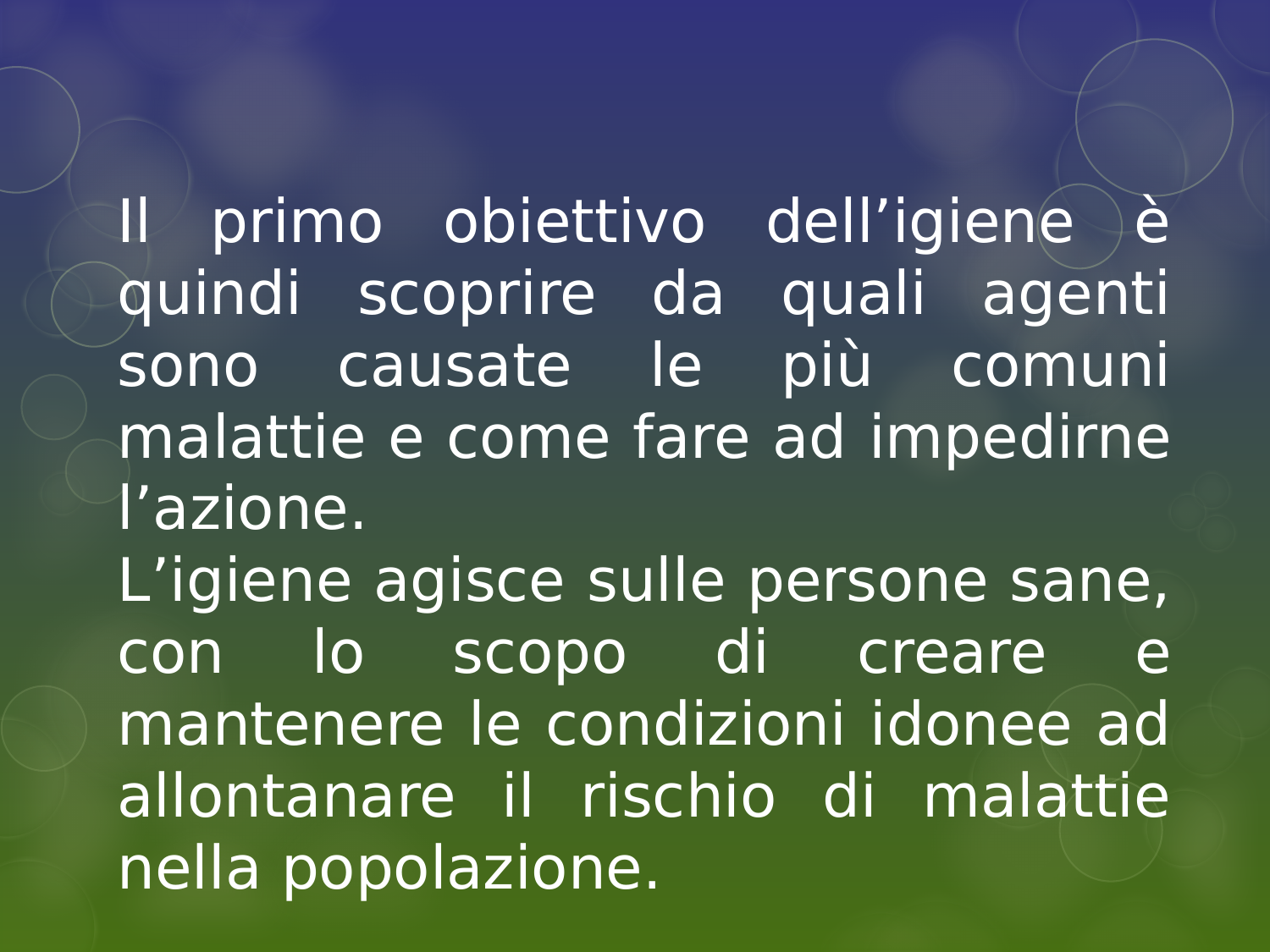

Il primo obiettivo dell’igiene è quindi scoprire da quali agenti sono causate le più comuni malattie e come fare ad impedirne l’azione.
L’igiene agisce sulle persone sane, con lo scopo di creare e mantenere le condizioni idonee ad allontanare il rischio di malattie nella popolazione.